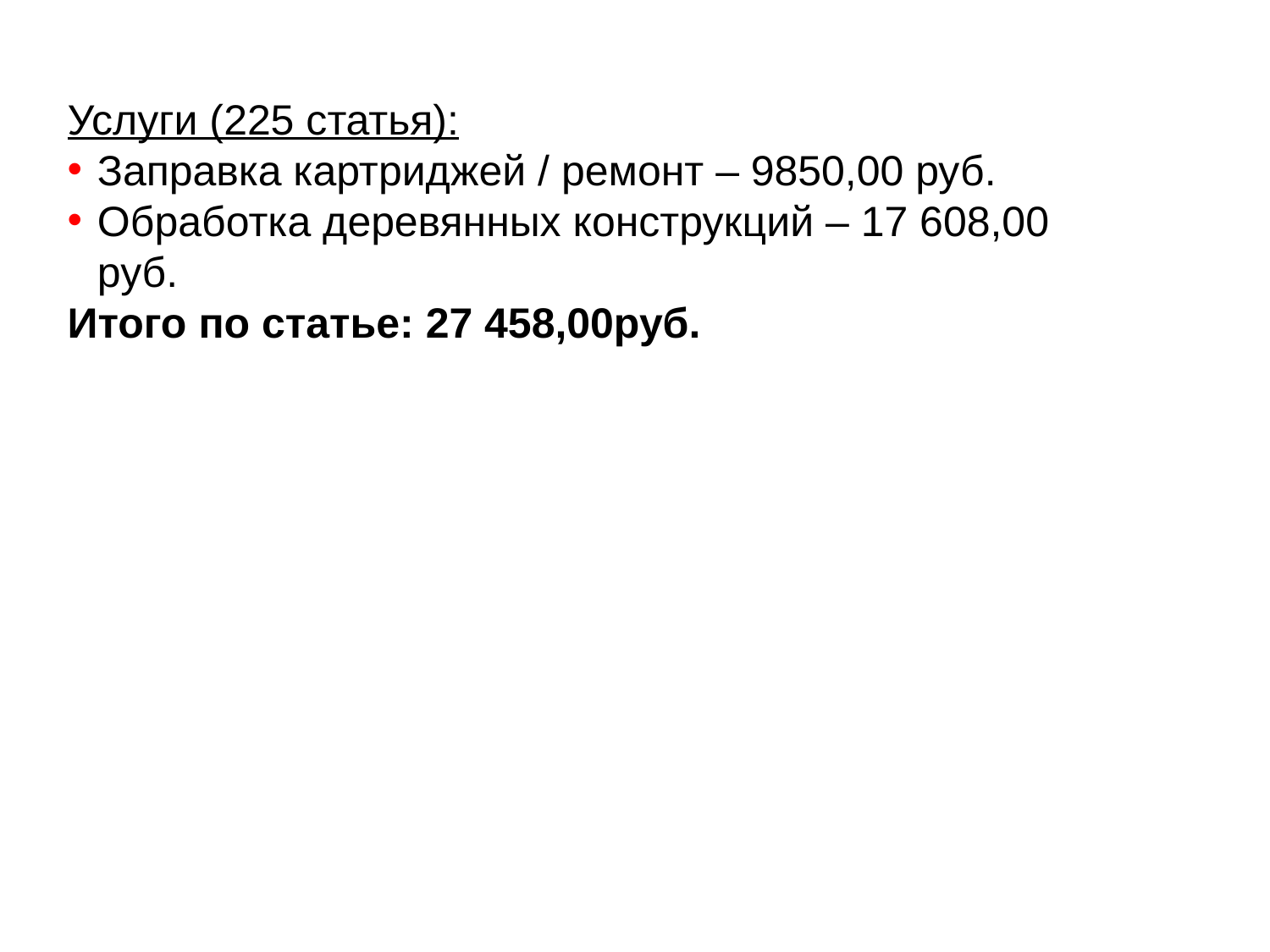

Услуги (225 статья):
Заправка картриджей / ремонт – 9850,00 руб.
Обработка деревянных конструкций – 17 608,00 руб.
Итого по статье: 27 458,00руб.